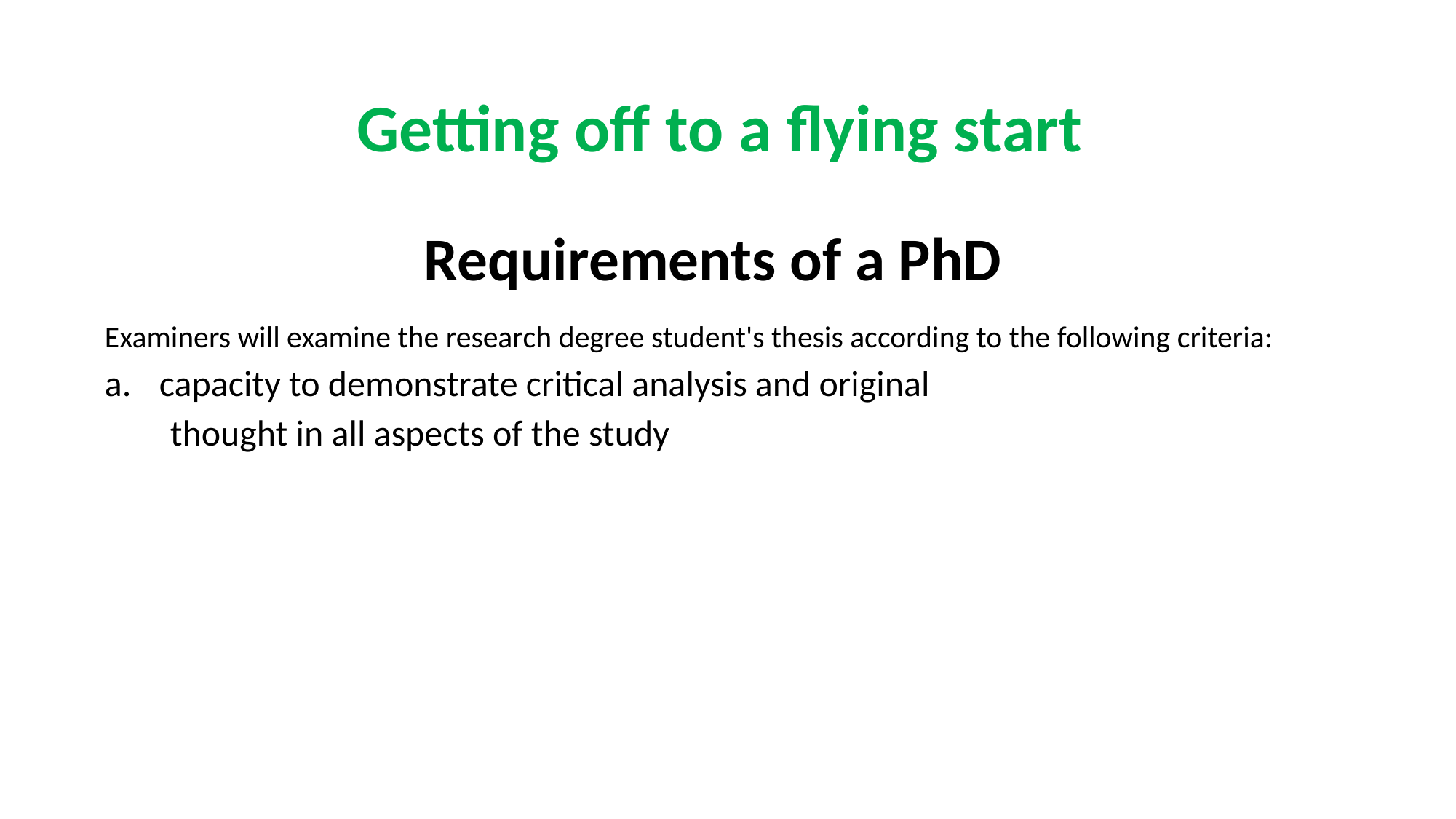

Getting off to a flying start
Requirements of a PhD
Examiners will examine the research degree student's thesis according to the following criteria:
capacity to demonstrate critical analysis and original
        thought in all aspects of the study